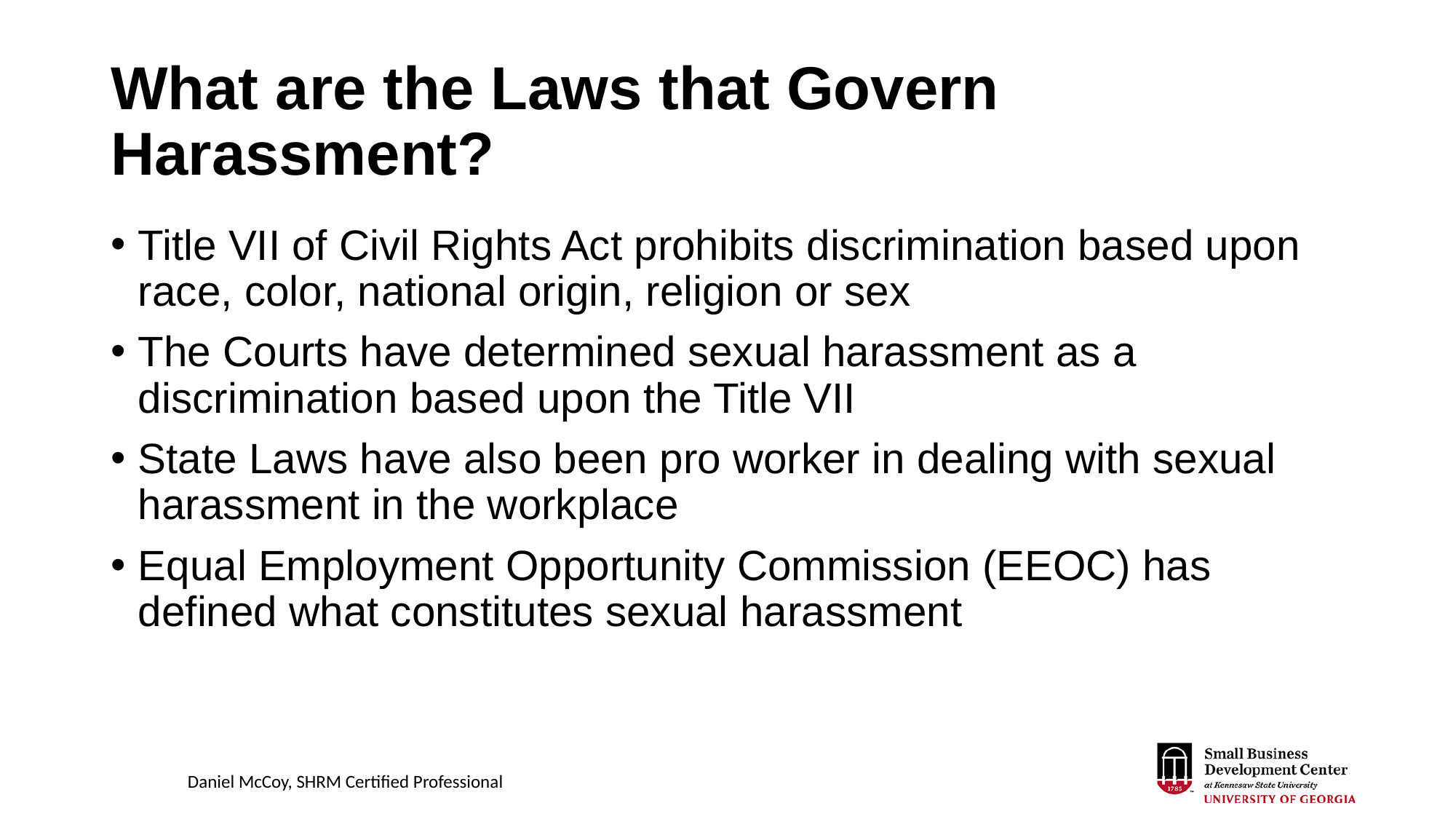

# What are the Laws that Govern Harassment?
Title VII of Civil Rights Act prohibits discrimination based upon race, color, national origin, religion or sex
The Courts have determined sexual harassment as a discrimination based upon the Title VII
State Laws have also been pro worker in dealing with sexual harassment in the workplace
Equal Employment Opportunity Commission (EEOC) has defined what constitutes sexual harassment
Daniel McCoy, SHRM Certified Professional